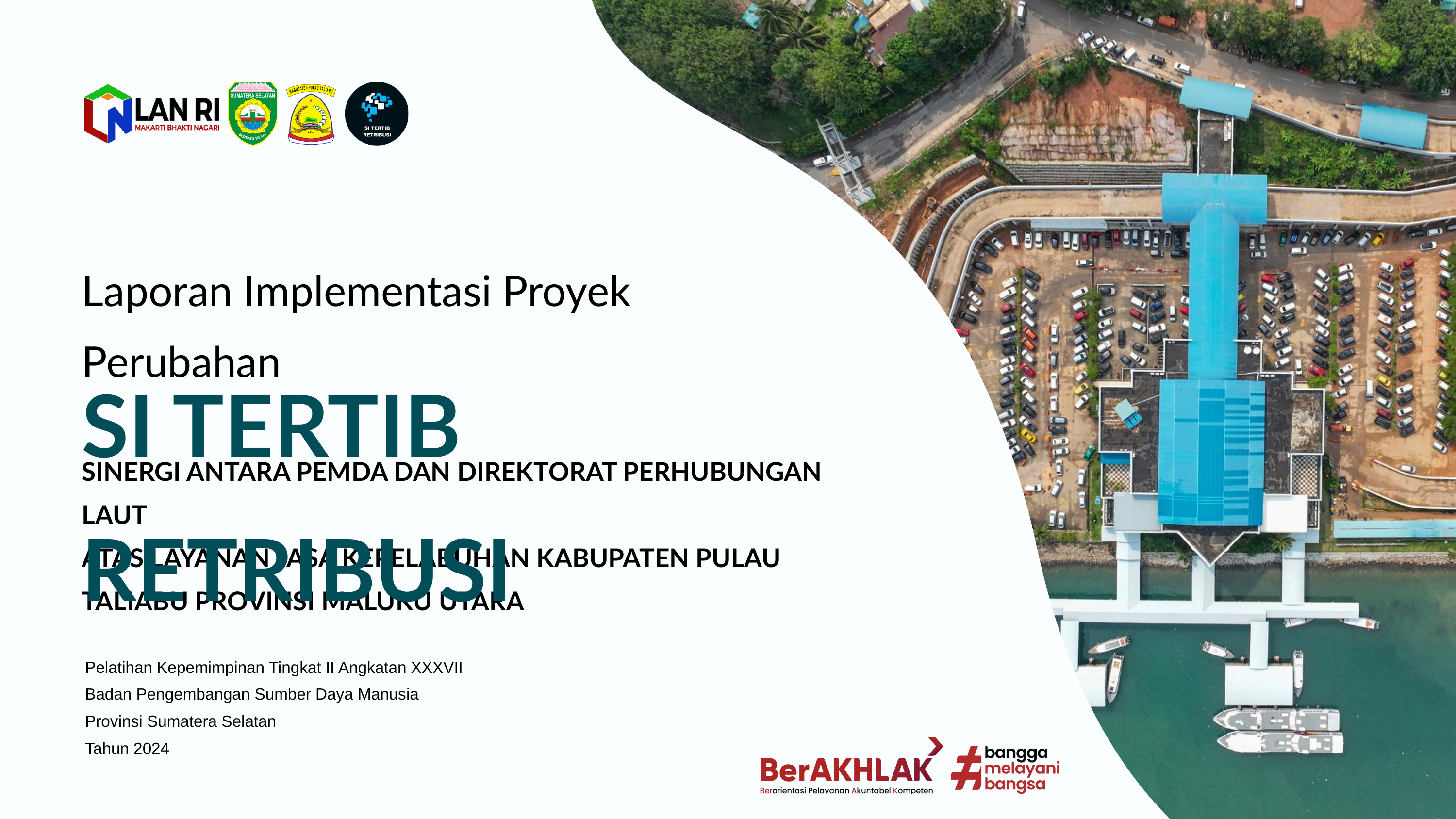

Laporan Implementasi Proyek Perubahan
SI TERTIB RETRIBUSI
SINERGI ANTARA PEMDA DAN DIREKTORAT PERHUBUNGAN LAUT
ATAS LAYANAN JASA KEPELABUHAN KABUPATEN PULAU TALIABU PROVINSI MALUKU UTARA
Pelatihan Kepemimpinan Tingkat II Angkatan XXXVII
Badan Pengembangan Sumber Daya Manusia
Provinsi Sumatera Selatan
Tahun 2024